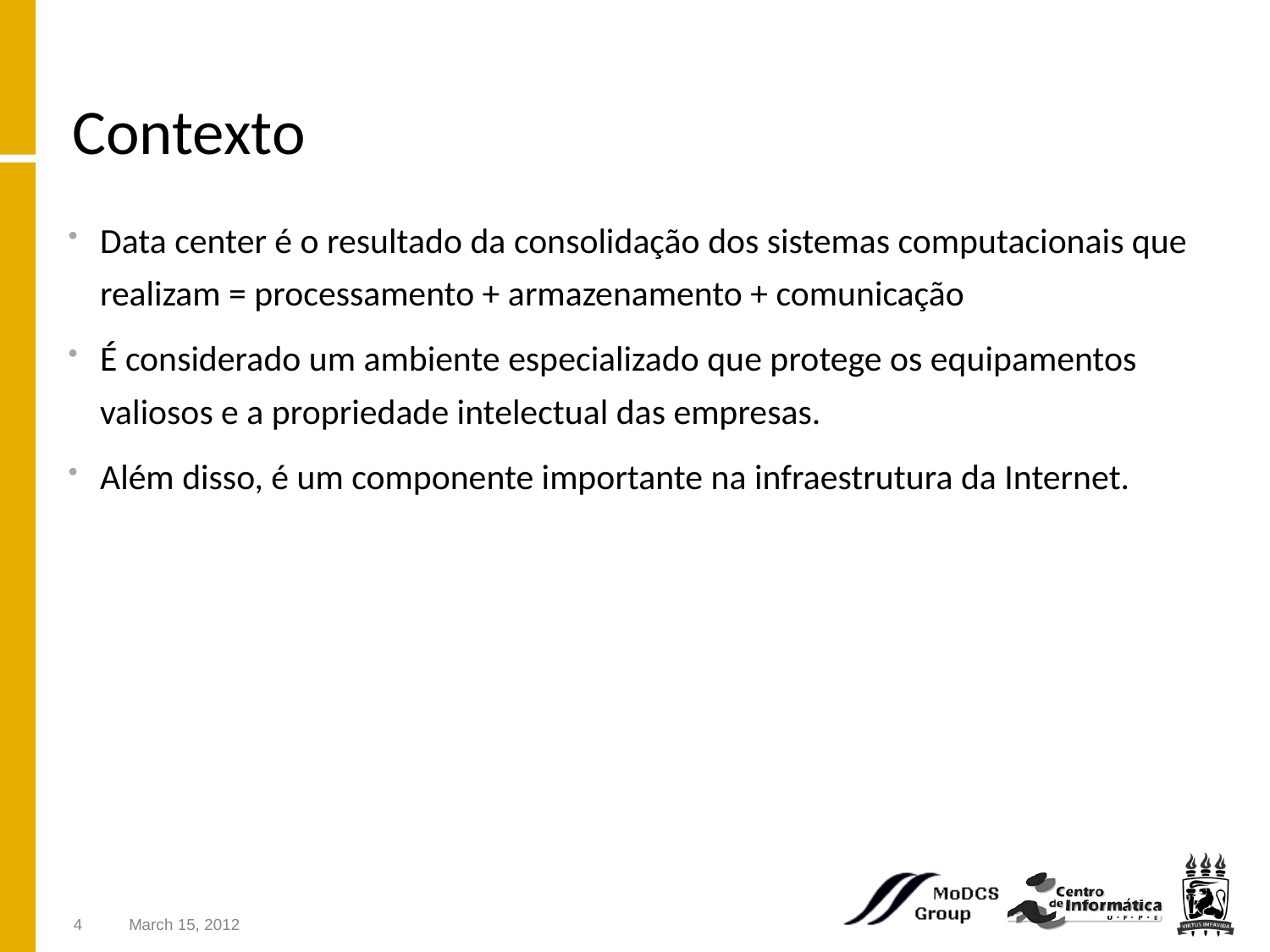

# Contexto
Data center é o resultado da consolidação dos sistemas computacionais que realizam = processamento + armazenamento + comunicação
É considerado um ambiente especializado que protege os equipamentos valiosos e a propriedade intelectual das empresas.
Além disso, é um componente importante na infraestrutura da Internet.
4
March 15, 2012